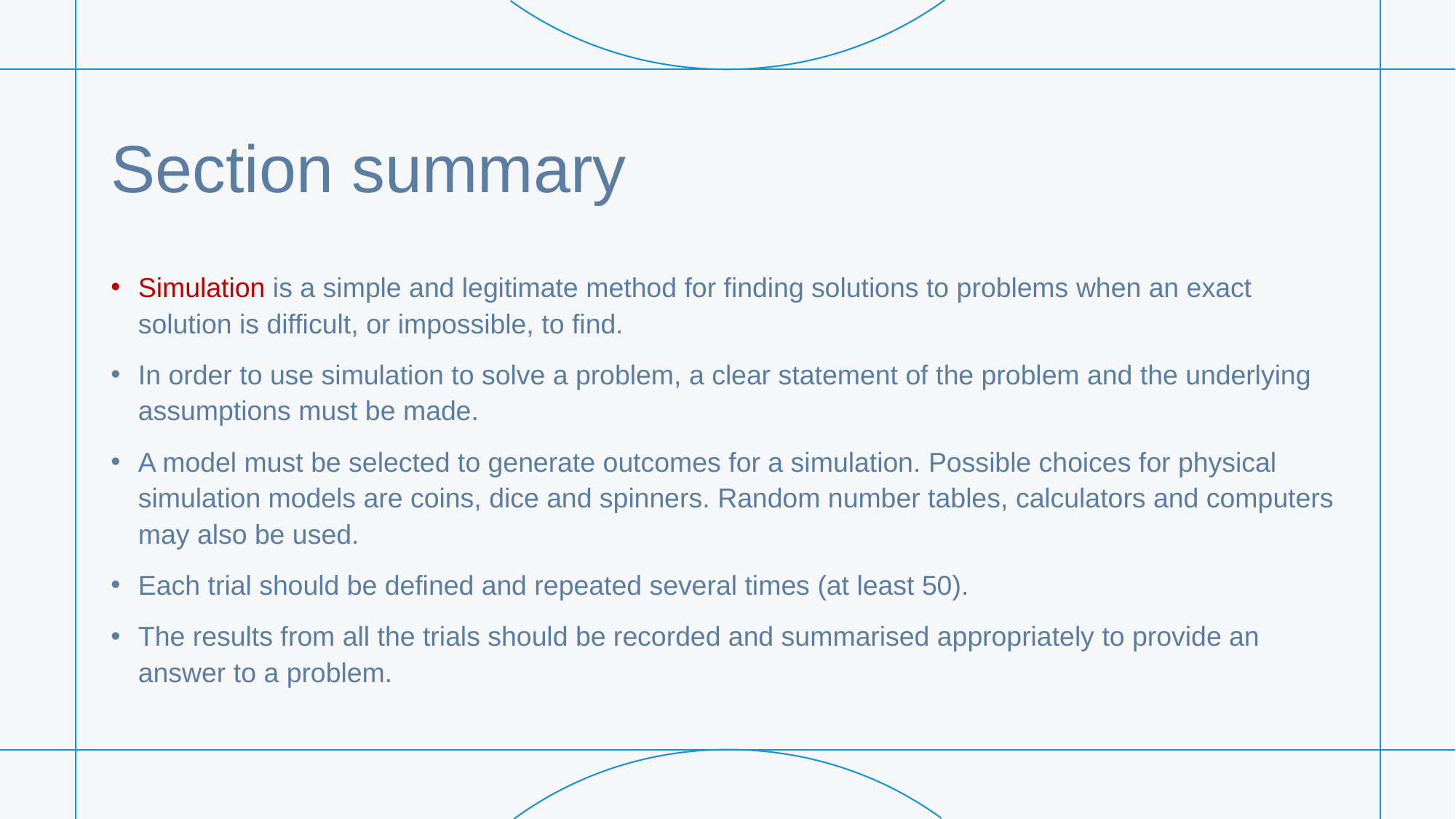

# Section summary
Simulation is a simple and legitimate method for finding solutions to problems when an exact solution is difficult, or impossible, to find.
In order to use simulation to solve a problem, a clear statement of the problem and the underlying assumptions must be made.
A model must be selected to generate outcomes for a simulation. Possible choices for physical simulation models are coins, dice and spinners. Random number tables, calculators and computers may also be used.
Each trial should be defined and repeated several times (at least 50).
The results from all the trials should be recorded and summarised appropriately to provide an answer to a problem.